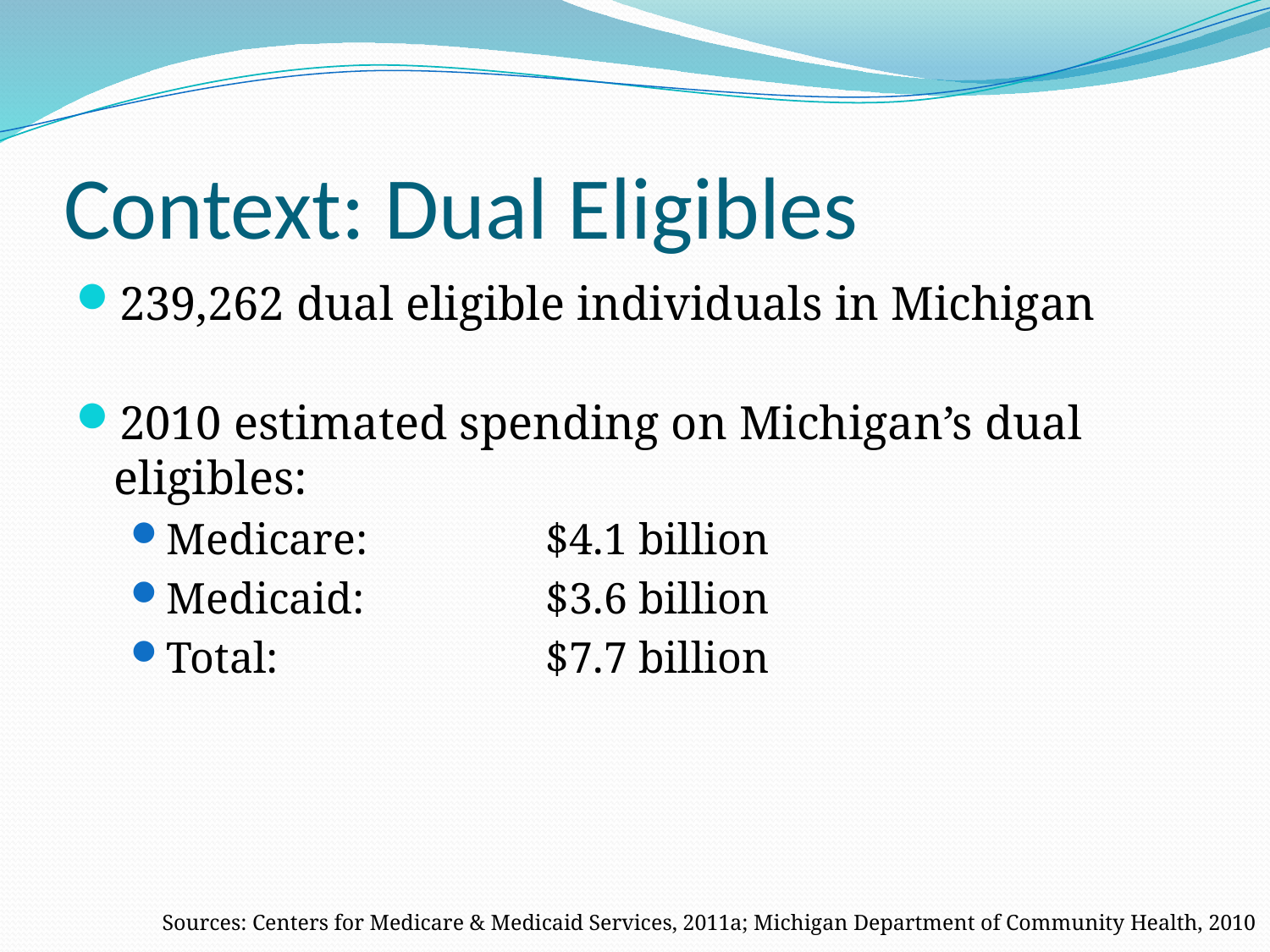

# Context: Dual Eligibles
239,262 dual eligible individuals in Michigan
2010 estimated spending on Michigan’s dual eligibles:
Medicare: 	$4.1 billion
Medicaid: 	$3.6 billion
Total:	$7.7 billion

Sources: Centers for Medicare & Medicaid Services, 2011a; Michigan Department of Community Health, 2010